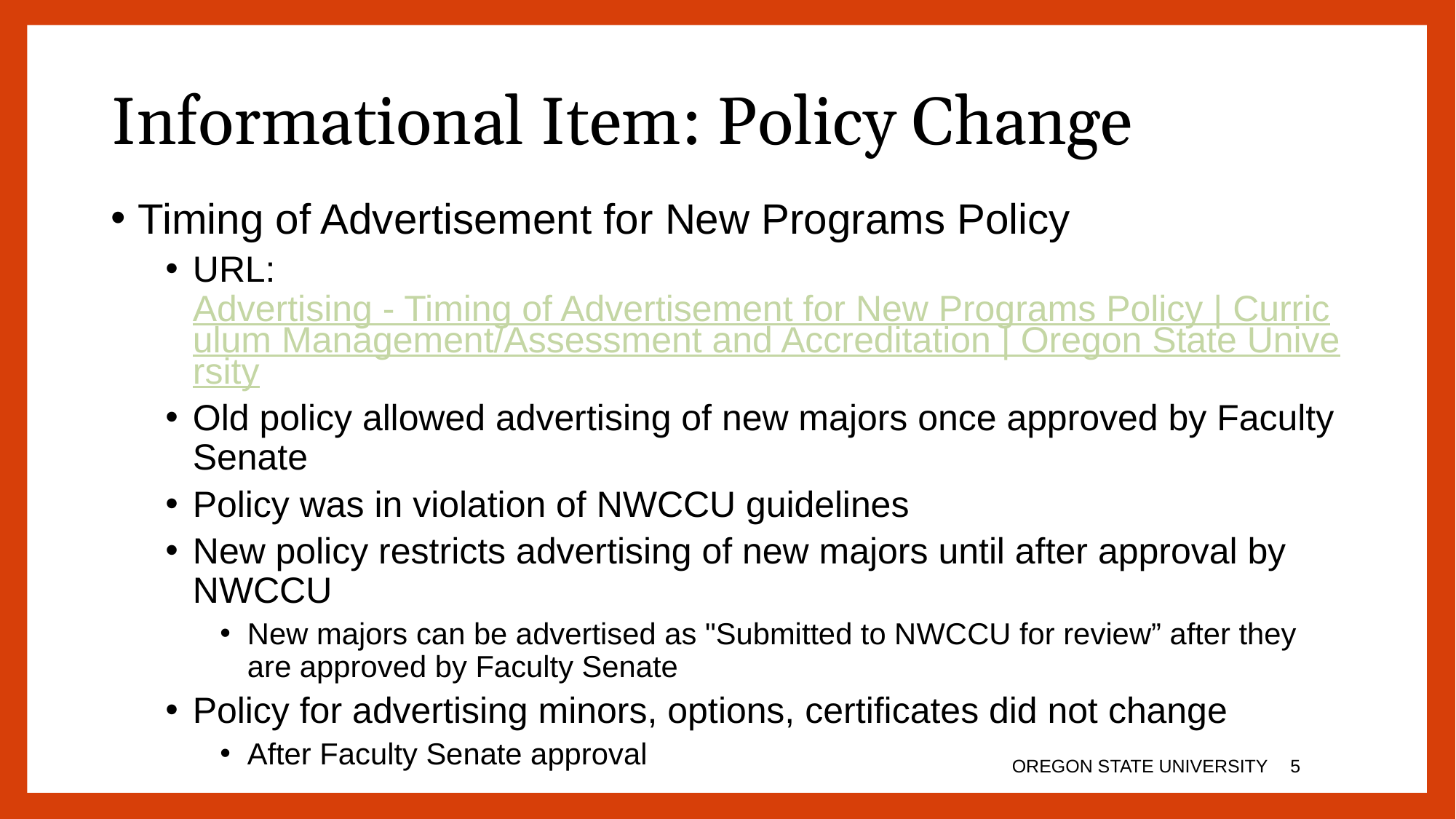

# Informational Item: Policy Change
Timing of Advertisement for New Programs Policy
URL: Advertising - Timing of Advertisement for New Programs Policy | Curriculum Management/Assessment and Accreditation | Oregon State University
Old policy allowed advertising of new majors once approved by Faculty Senate
Policy was in violation of NWCCU guidelines
New policy restricts advertising of new majors until after approval by NWCCU
New majors can be advertised as "Submitted to NWCCU for review” after they are approved by Faculty Senate
Policy for advertising minors, options, certificates did not change
After Faculty Senate approval
OREGON STATE UNIVERSITY
5